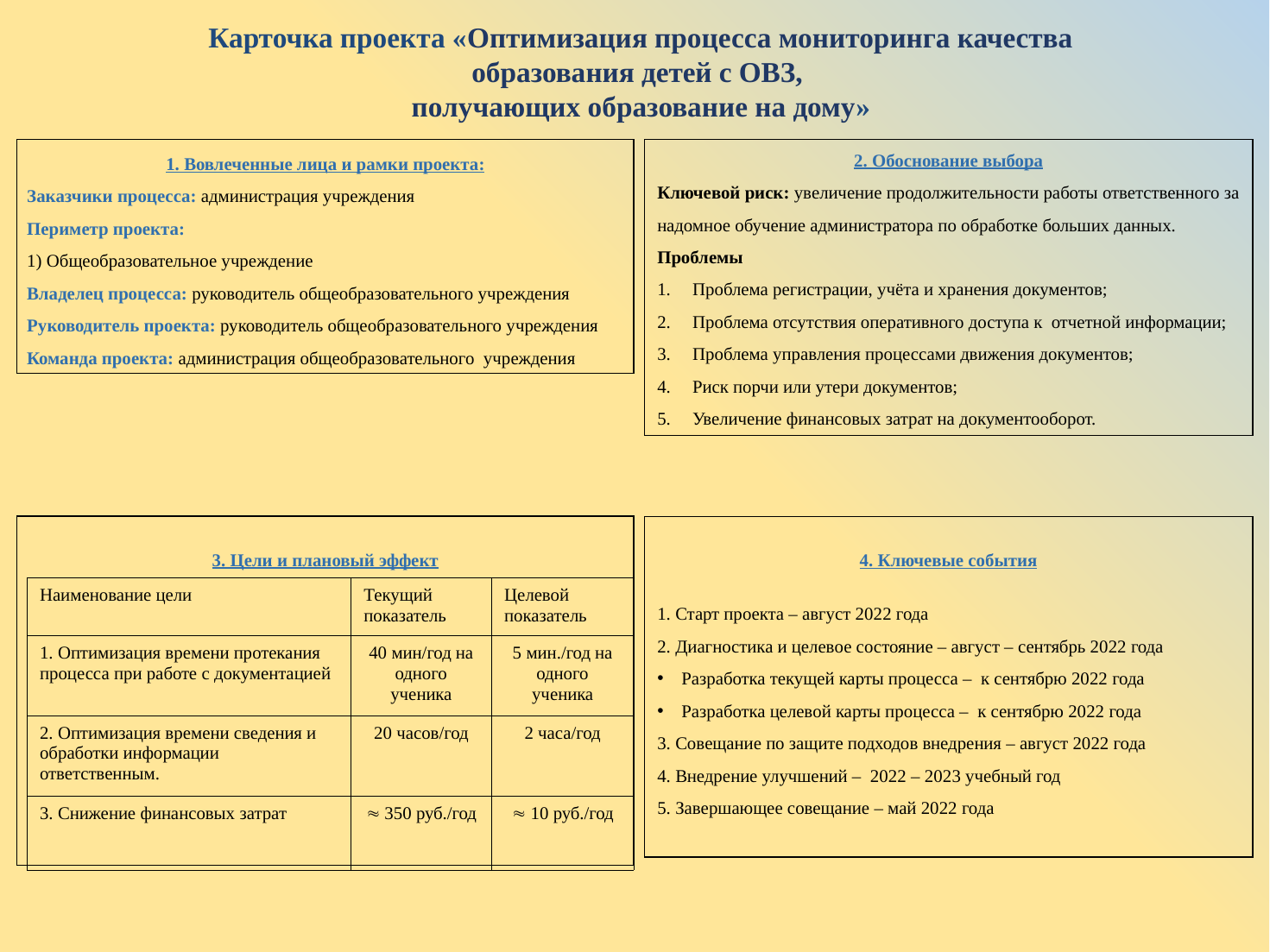

Карточка проекта «Оптимизация процесса мониторинга качества образования детей с ОВЗ,
получающих образование на дому»
1. Вовлеченные лица и рамки проекта:
Заказчики процесса: администрация учреждения
Периметр проекта:
1) Общеобразовательное учреждение
Владелец процесса: руководитель общеобразовательного учреждения
Руководитель проекта: руководитель общеобразовательного учреждения
Команда проекта: администрация общеобразовательного  учреждения
2. Обоснование выбора
Ключевой риск: увеличение продолжительности работы ответственного за надомное обучение администратора по обработке больших данных.
Проблемы
 Проблема регистрации, учёта и хранения документов;
 Проблема отсутствия оперативного доступа к  отчетной информации;
 Проблема управления процессами движения документов;
 Риск порчи или утери документов;
 Увеличение финансовых затрат на документооборот.

3. Цели и плановый эффект

4. Ключевые события

1. Старт проекта – август 2022 года
2. Диагностика и целевое состояние – август – сентябрь 2022 года
Разработка текущей карты процесса –  к сентябрю 2022 года
Разработка целевой карты процесса –  к сентябрю 2022 года
3. Совещание по защите подходов внедрения – август 2022 года
4. Внедрение улучшений –  2022 – 2023 учебный год
5. Завершающее совещание – май 2022 года

| Наименование цели | Текущий показатель | Целевой показатель |
| --- | --- | --- |
| 1. Оптимизация времени протекания процесса при работе с документацией | 40 мин/год на одного ученика | 5 мин./год на одного ученика |
| 2. Оптимизация времени сведения и обработки информации ответственным. | 20 часов/год | 2 часа/год |
| 3. Снижение финансовых затрат | ≈ 350 руб./год | ≈ 10 руб./год |